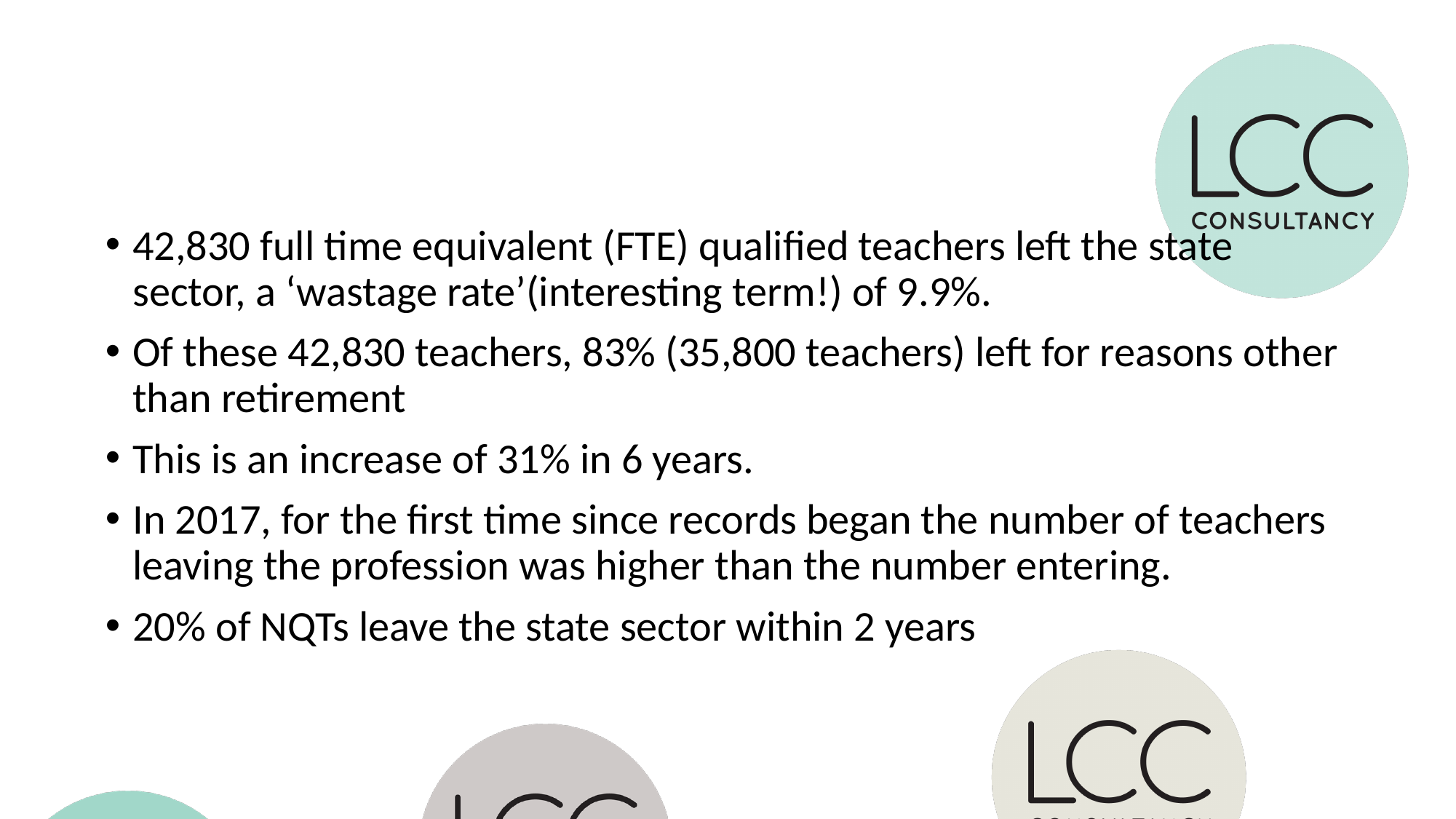

#
42,830 full time equivalent (FTE) qualified teachers left the state sector, a ‘wastage rate’(interesting term!) of 9.9%.
Of these 42,830 teachers, 83% (35,800 teachers) left for reasons other than retirement
This is an increase of 31% in 6 years.
In 2017, for the first time since records began the number of teachers leaving the profession was higher than the number entering.
20% of NQTs leave the state sector within 2 years